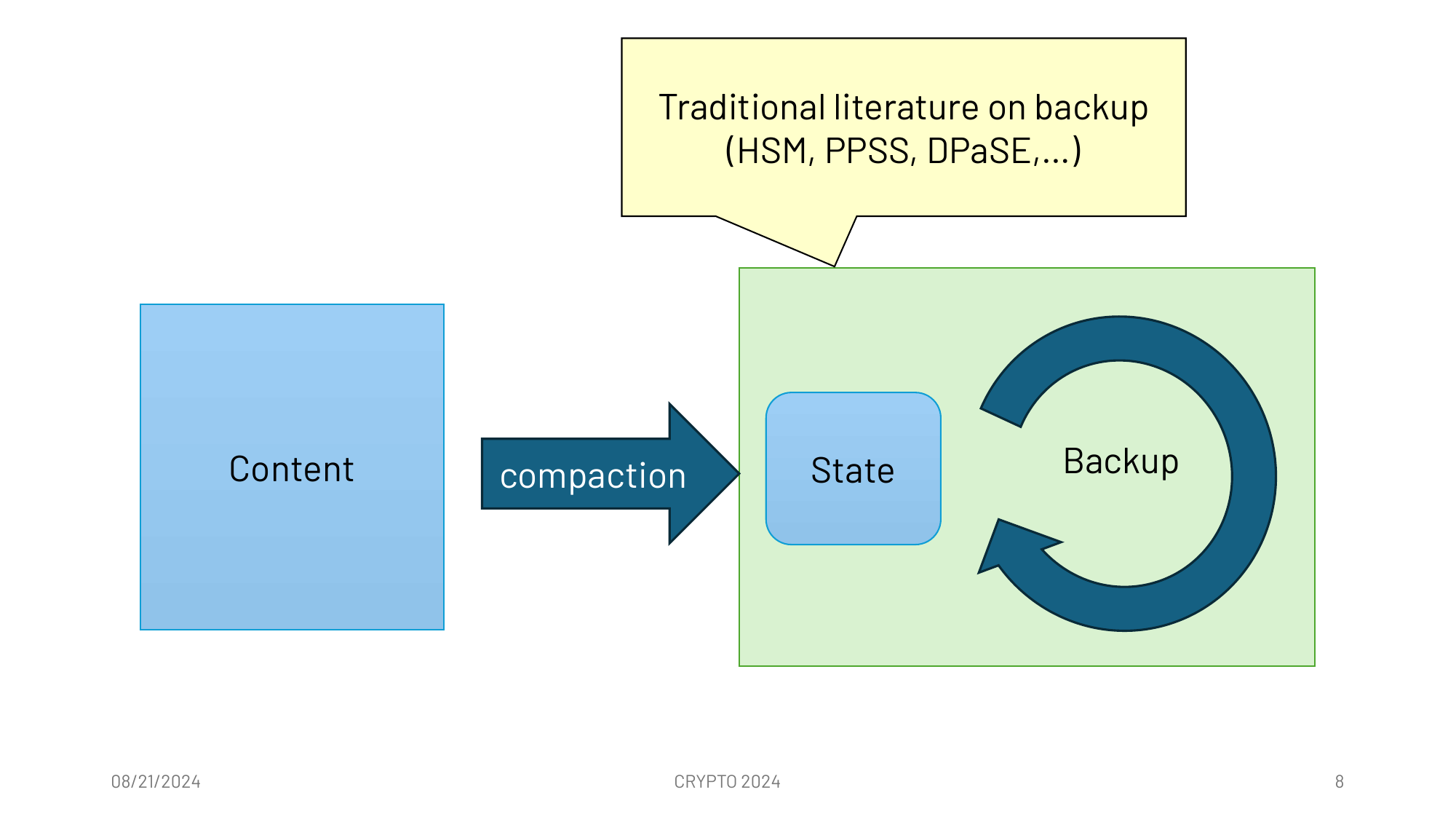

Traditional literature on backup
(HSM, PPSS, DPaSE,…)

Content
State
compaction
Backup
08/21/2024
CRYPTO 2024
8